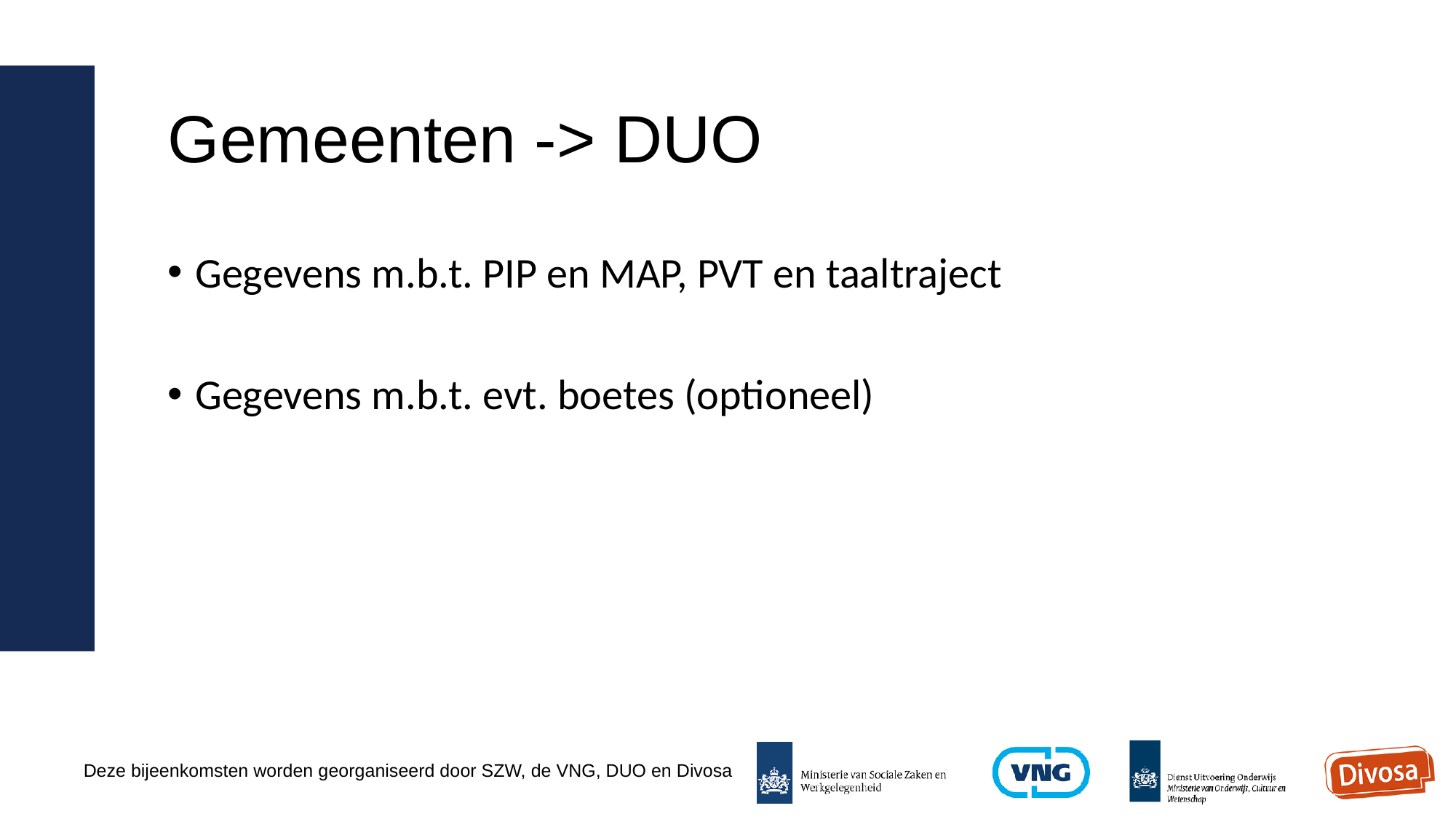

# Gemeenten -> DUO
Gegevens m.b.t. PIP en MAP, PVT en taaltraject

Gegevens m.b.t. evt. boetes (optioneel)